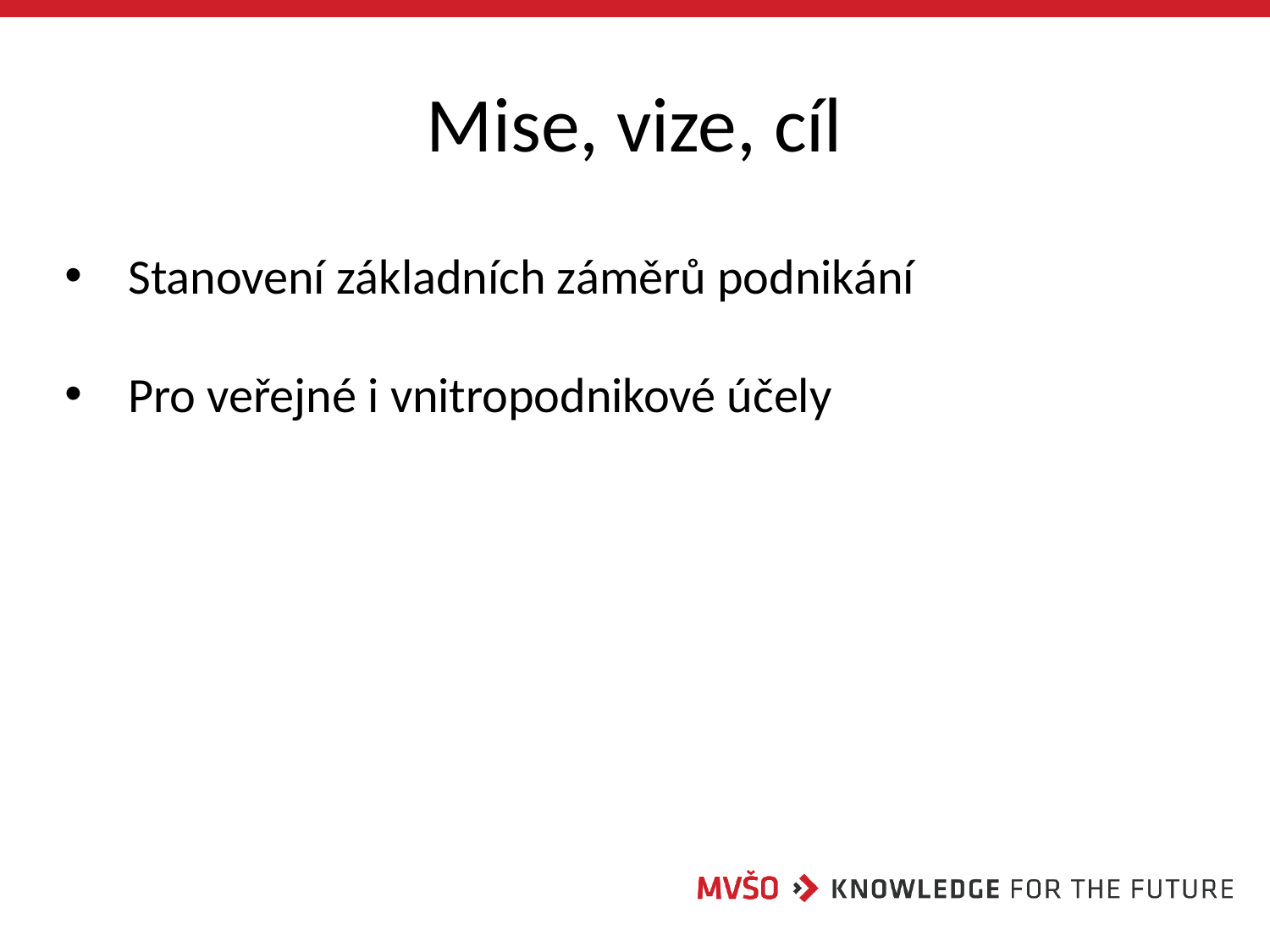

# Mise, vize, cíl
Stanovení základních záměrů podnikání

Pro veřejné i vnitropodnikové účely